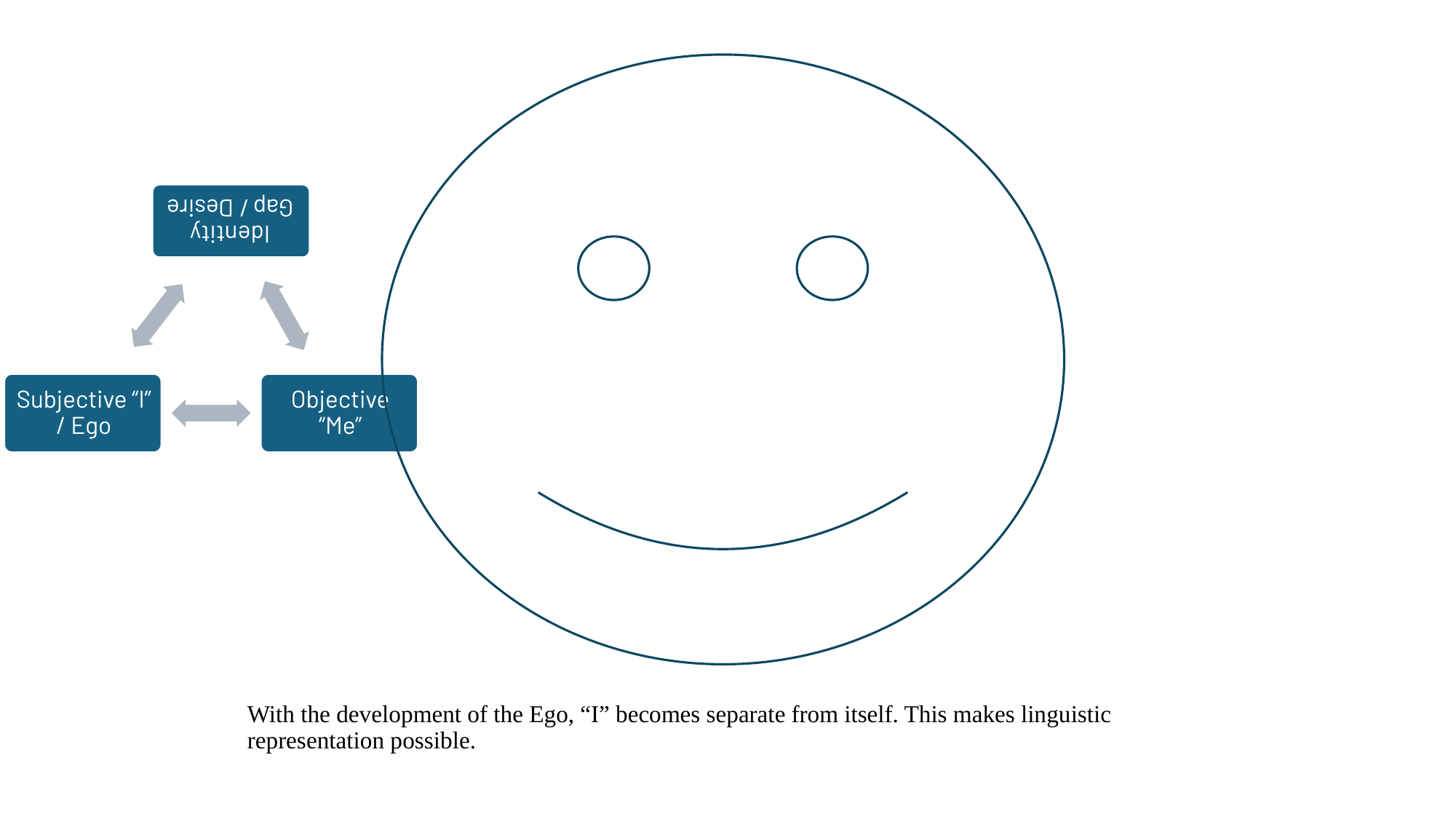

Identity Gap / Desire

Objective “Me”

Subjective “I” / Ego

# With the development of the Ego, “I” becomes separate from itself. This makes linguistic representation possible.